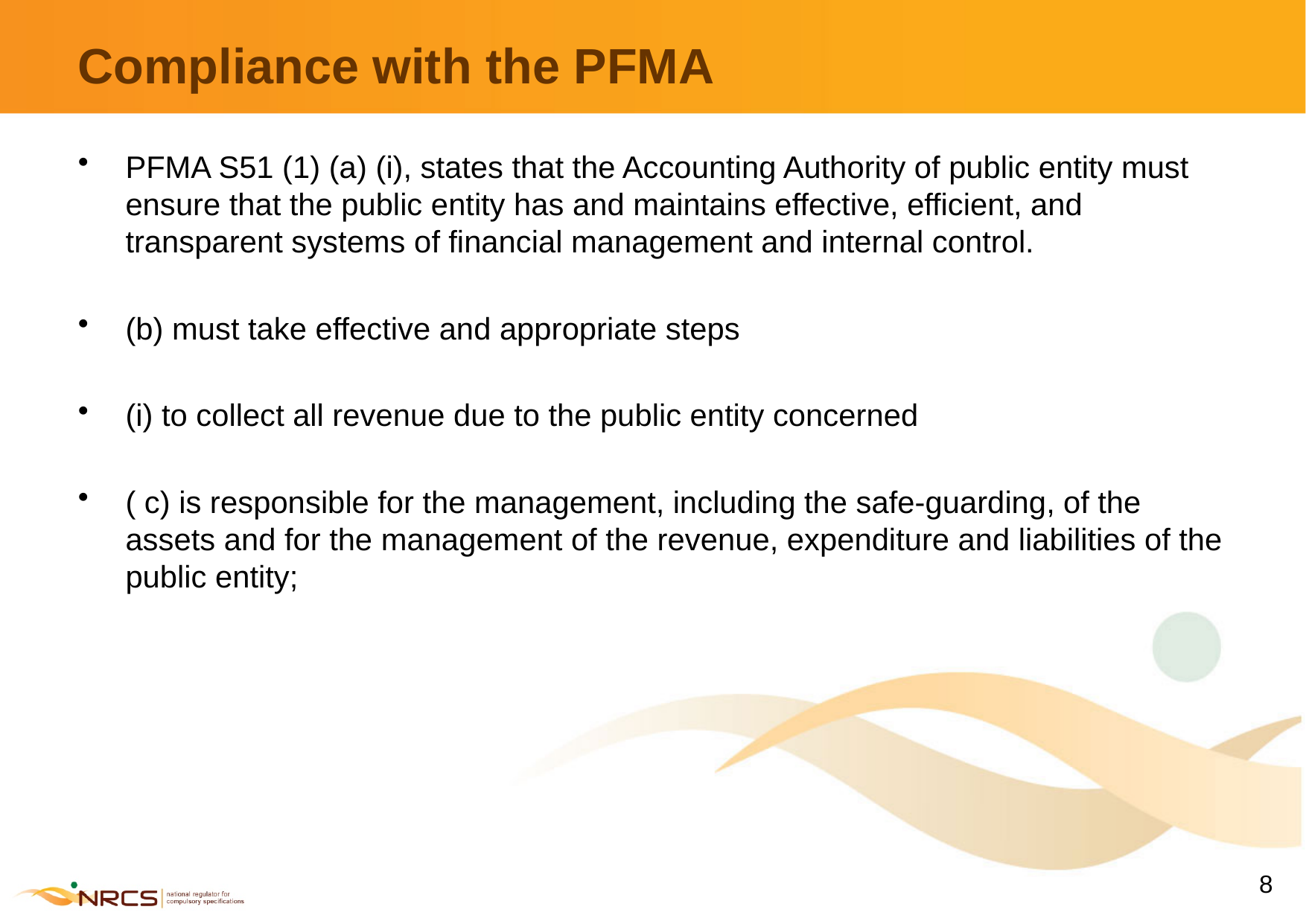

# Compliance with the PFMA
PFMA S51 (1) (a) (i), states that the Accounting Authority of public entity must ensure that the public entity has and maintains effective, efficient, and transparent systems of financial management and internal control.

(b) must take effective and appropriate steps

(i) to collect all revenue due to the public entity concerned

( c) is responsible for the management, including the safe-guarding, of the assets and for the management of the revenue, expenditure and liabilities of the public entity;

8